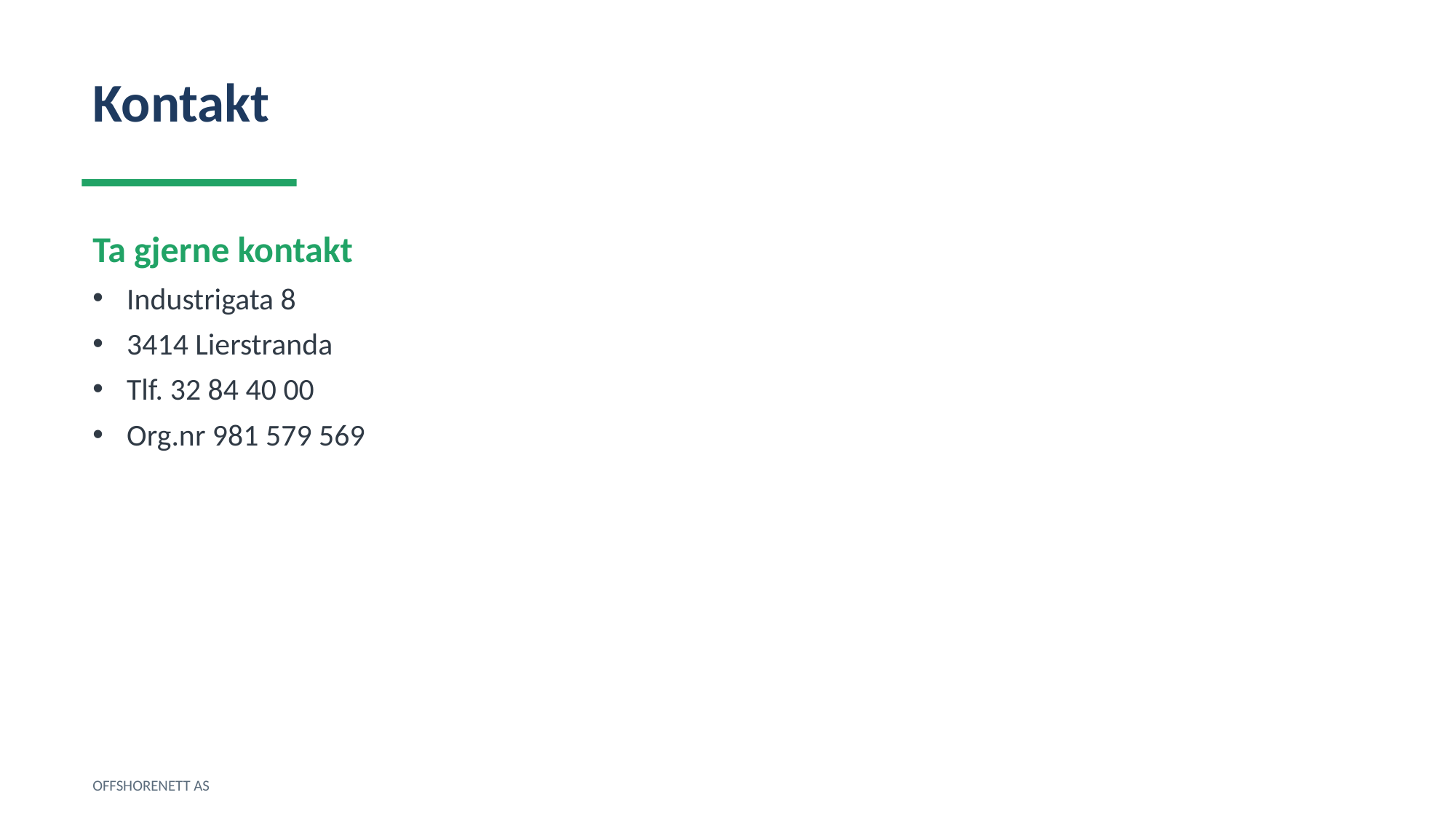

Kontakt

Ta gjerne kontakt
Industrigata 8
3414 Lierstranda
Tlf. 32 84 40 00
Org.nr 981 579 569
OFFSHORENETT AS